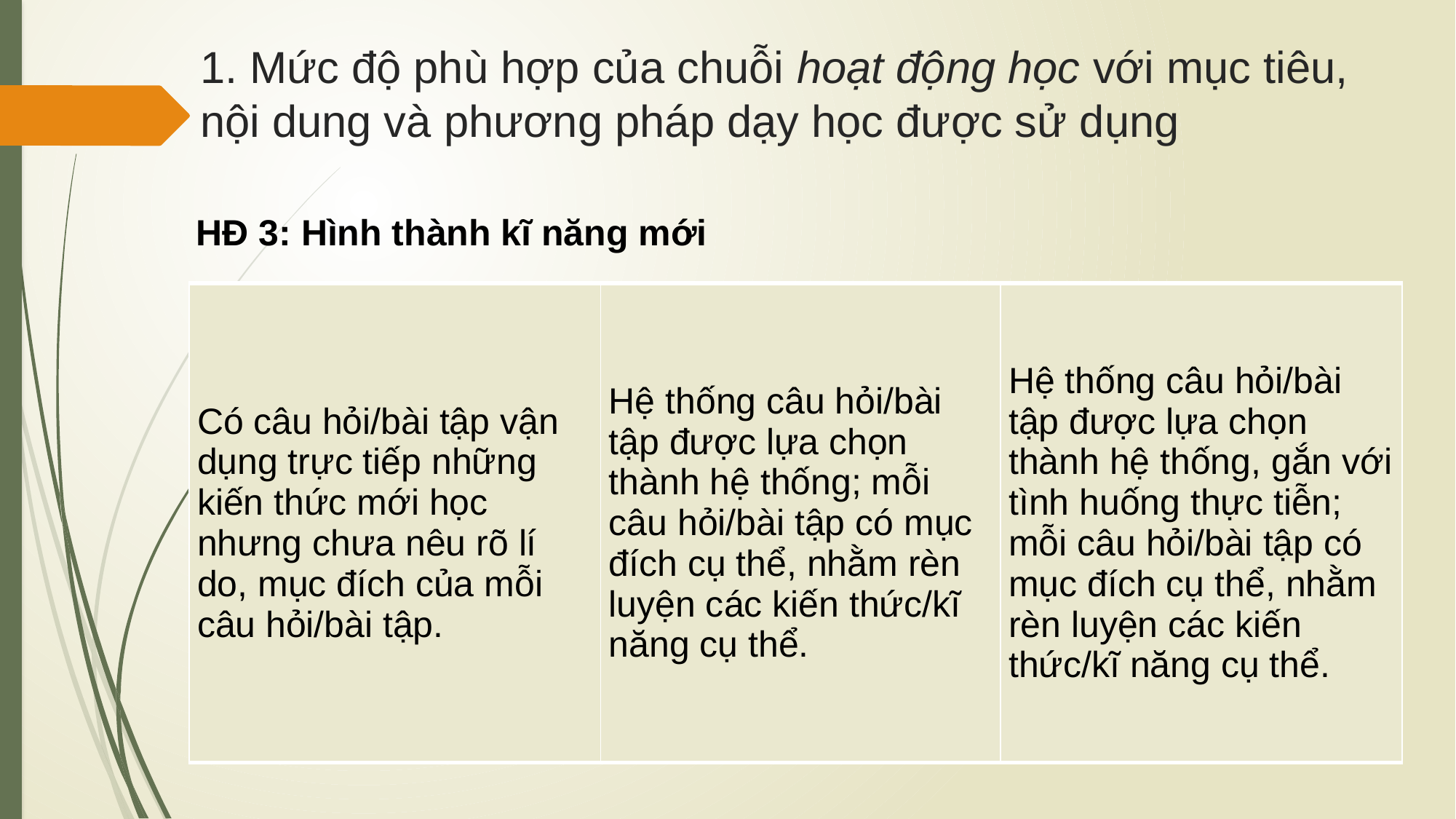

# 1. Mức độ phù hợp của chuỗi hoạt động học với mục tiêu, nội dung và phương pháp dạy học được sử dụng
HĐ 3: Hình thành kĩ năng mới
| Có câu hỏi/bài tập vận dụng trực tiếp những kiến thức mới học nhưng chưa nêu rõ lí do, mục đích của mỗi câu hỏi/bài tập. | Hệ thống câu hỏi/bài tập được lựa chọn thành hệ thống; mỗi câu hỏi/bài tập có mục đích cụ thể, nhằm rèn luyện các kiến thức/kĩ năng cụ thể. | Hệ thống câu hỏi/bài tập được lựa chọn thành hệ thống, gắn với tình huống thực tiễn; mỗi câu hỏi/bài tập có mục đích cụ thể, nhằm rèn luyện các kiến thức/kĩ năng cụ thể. |
| --- | --- | --- |